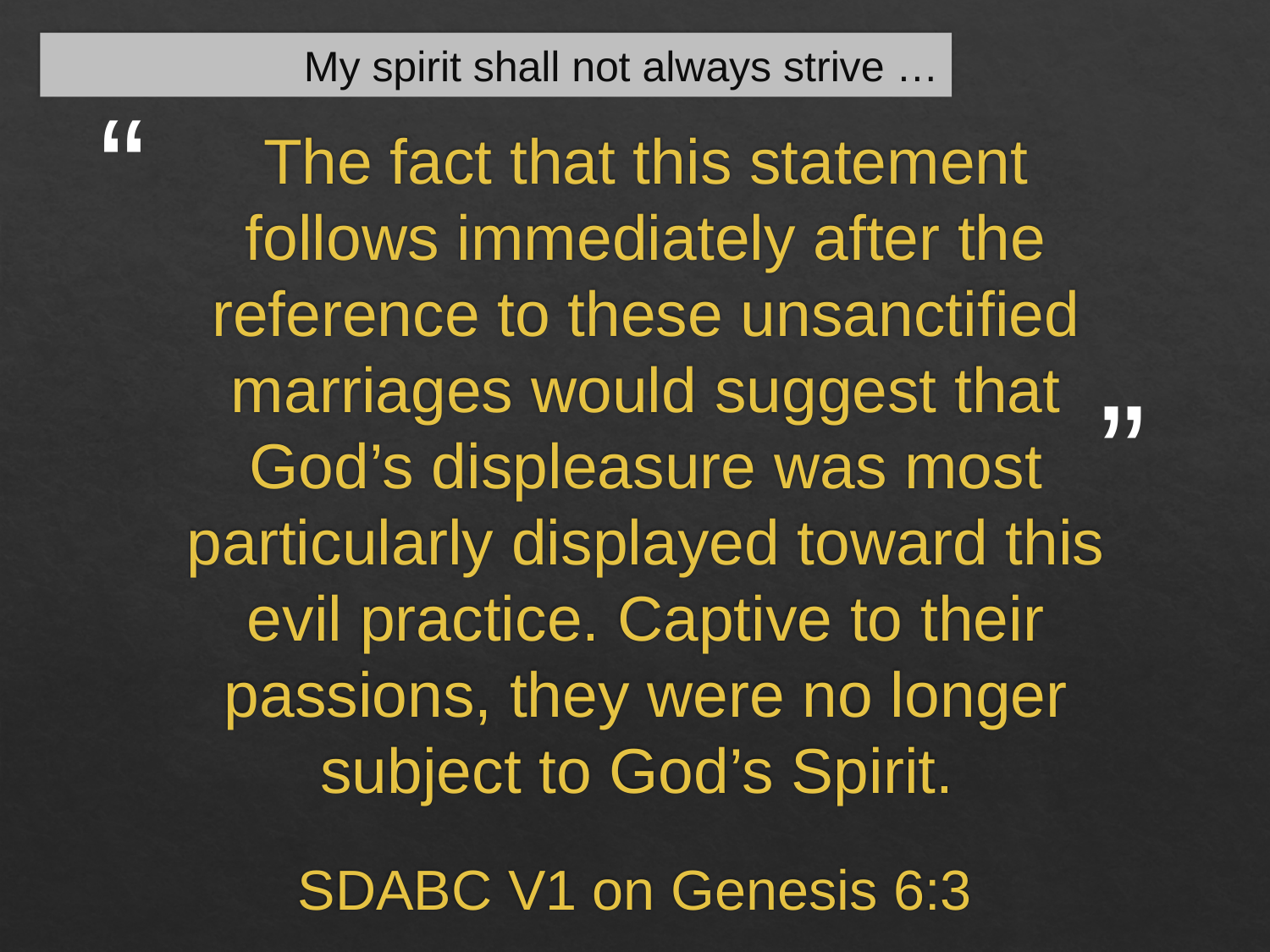

My spirit shall not always strive …
# The fact that this statement follows immediately after the reference to these unsanctified marriages would suggest that God’s displeasure was most particularly displayed toward this evil practice. Captive to their passions, they were no longer subject to God’s Spirit.
SDABC V1 on Genesis 6:3